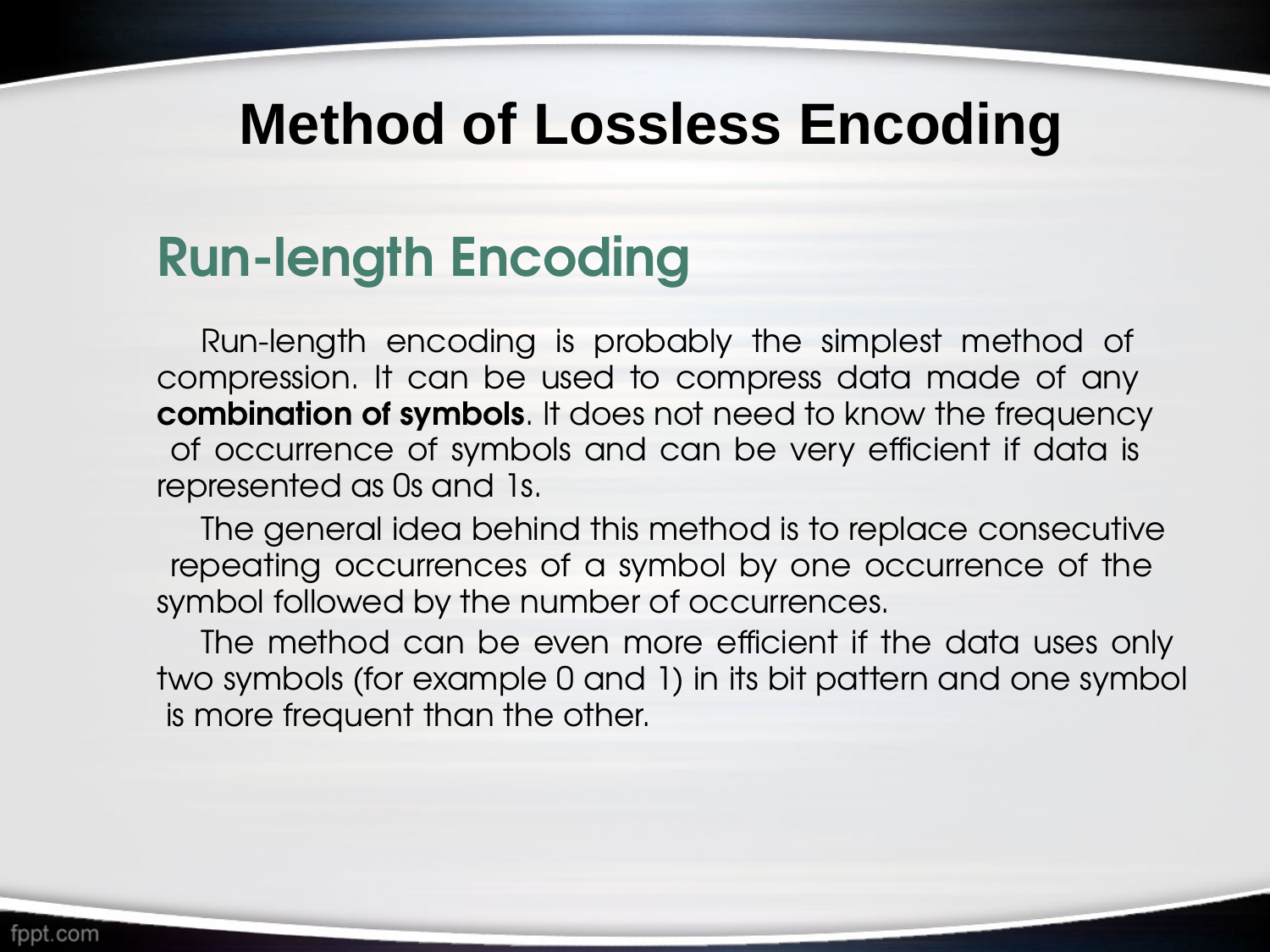

# Method of Lossless Encoding
Run-length Encoding
Run-length encoding is probably the simplest method of  compression. It can be used to compress data made of any  combination of symbols. It does not need to know the frequency  of occurrence of symbols and can be very efficient if data is  represented as 0s and 1s.
The general idea behind this method is to replace consecutive  repeating occurrences of a symbol by one occurrence of the  symbol followed by the number of occurrences.
The method can be even more efficient if the data uses only  two symbols (for example 0 and 1) in its bit pattern and one symbol  is more frequent than the other.